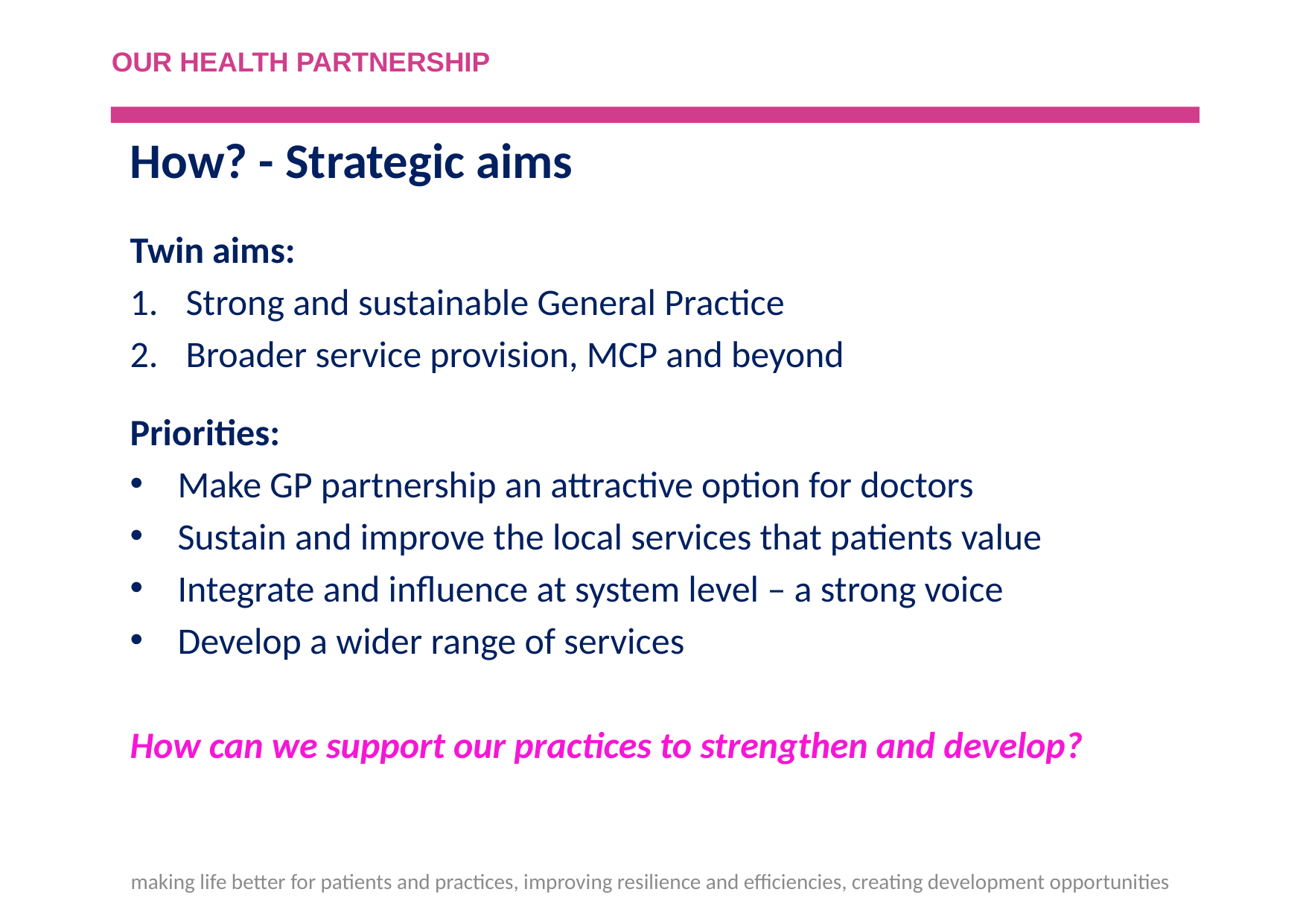

Our health partnership

How? - Strategic aims

Twin aims:
Strong and sustainable General Practice
Broader service provision, MCP and beyond

Priorities:
Make GP partnership an attractive option for doctors
Sustain and improve the local services that patients value
Integrate and influence at system level – a strong voice
Develop a wider range of services

How can we support our practices to strengthen and develop?
making life better for patients and practices, improving resilience and efficiencies, creating development opportunities